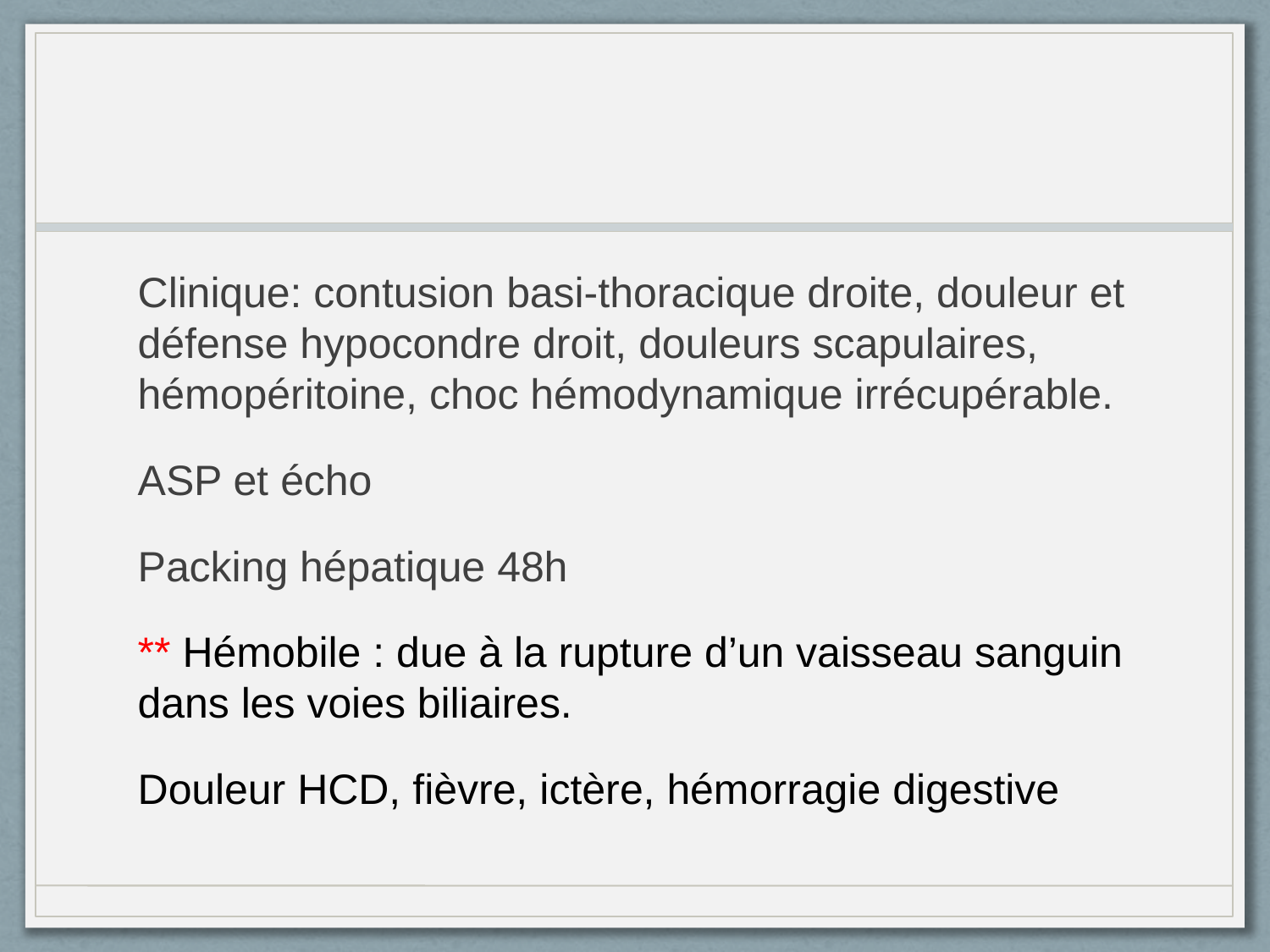

Clinique: contusion basi-thoracique droite, douleur et défense hypocondre droit, douleurs scapulaires, hémopéritoine, choc hémodynamique irrécupérable.
ASP et écho
Packing hépatique 48h
** Hémobile : due à la rupture d’un vaisseau sanguin dans les voies biliaires.
Douleur HCD, fièvre, ictère, hémorragie digestive